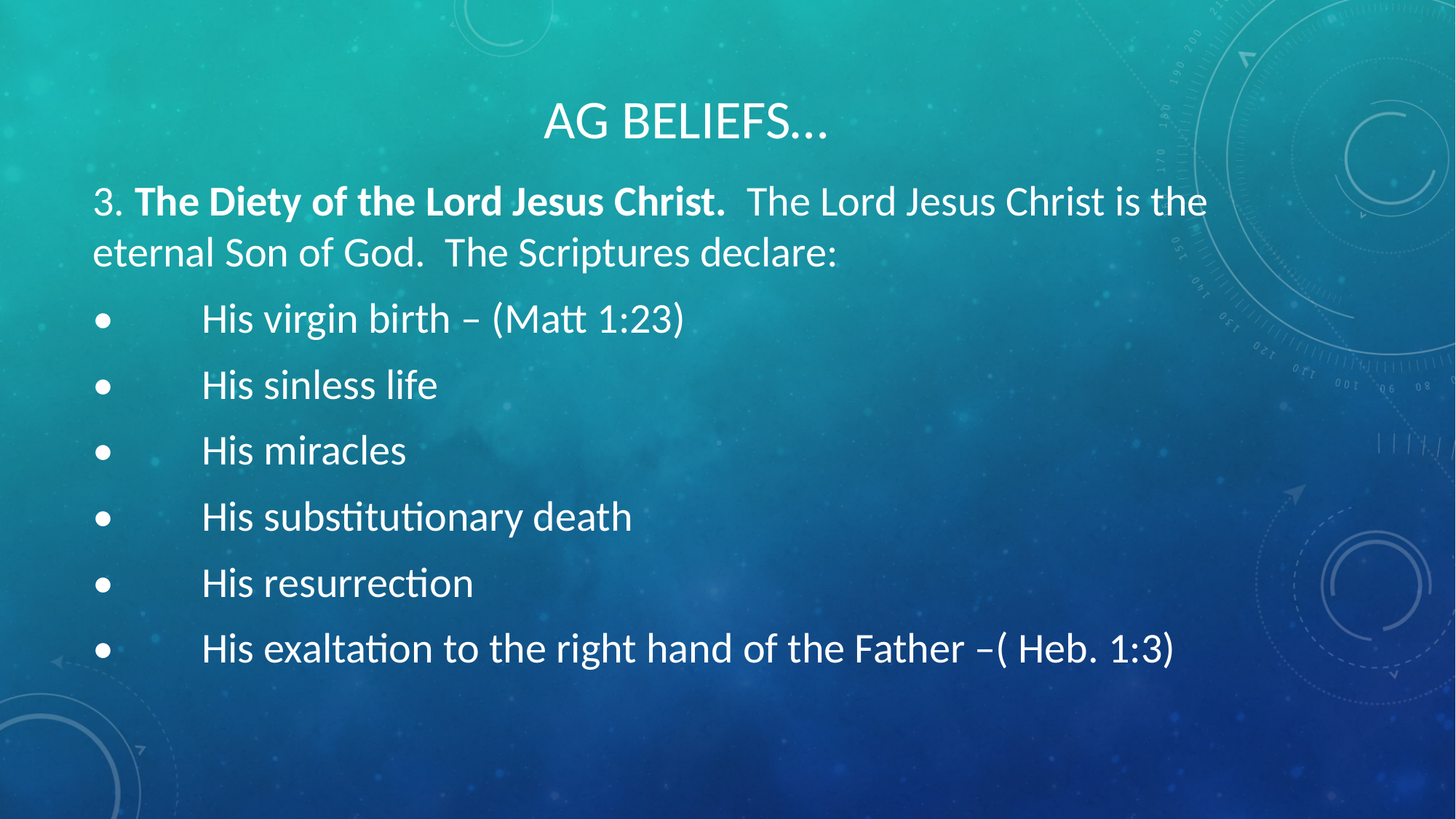

# Ag beliefs…
3. The Diety of the Lord Jesus Christ.  The Lord Jesus Christ is the eternal Son of God.  The Scriptures declare:
•	His virgin birth – (Matt 1:23)
•	His sinless life
•	His miracles
•	His substitutionary death
•	His resurrection
•	His exaltation to the right hand of the Father –( Heb. 1:3)